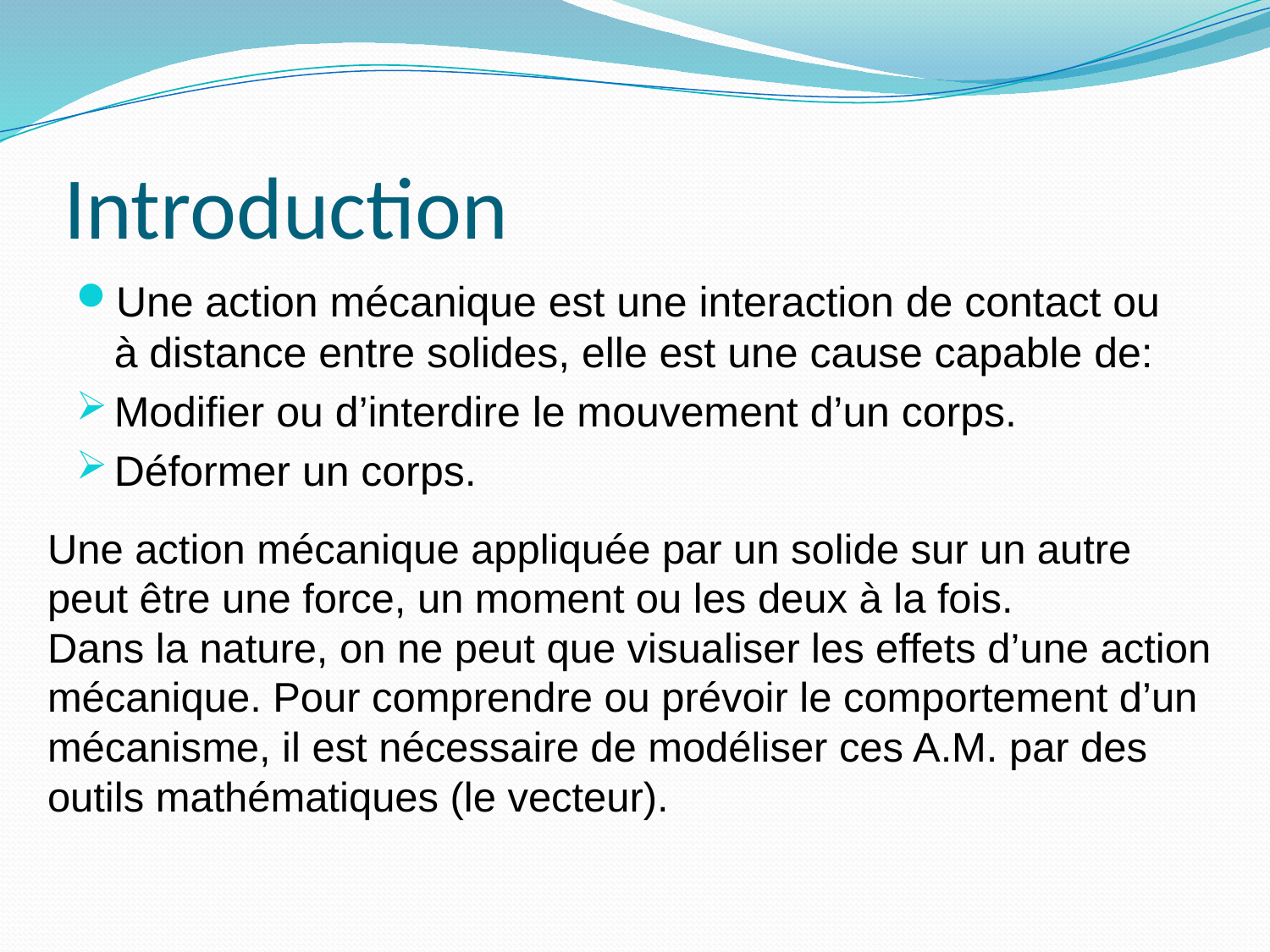

# Introduction
Une action mécanique est une interaction de contact ou à distance entre solides, elle est une cause capable de:
Modifier ou d’interdire le mouvement d’un corps.
Déformer un corps.

Une action mécanique appliquée par un solide sur un autre peut être une force, un moment ou les deux à la fois.
Dans la nature, on ne peut que visualiser les effets d’une action mécanique. Pour comprendre ou prévoir le comportement d’un mécanisme, il est nécessaire de modéliser ces A.M. par des outils mathématiques (le vecteur).